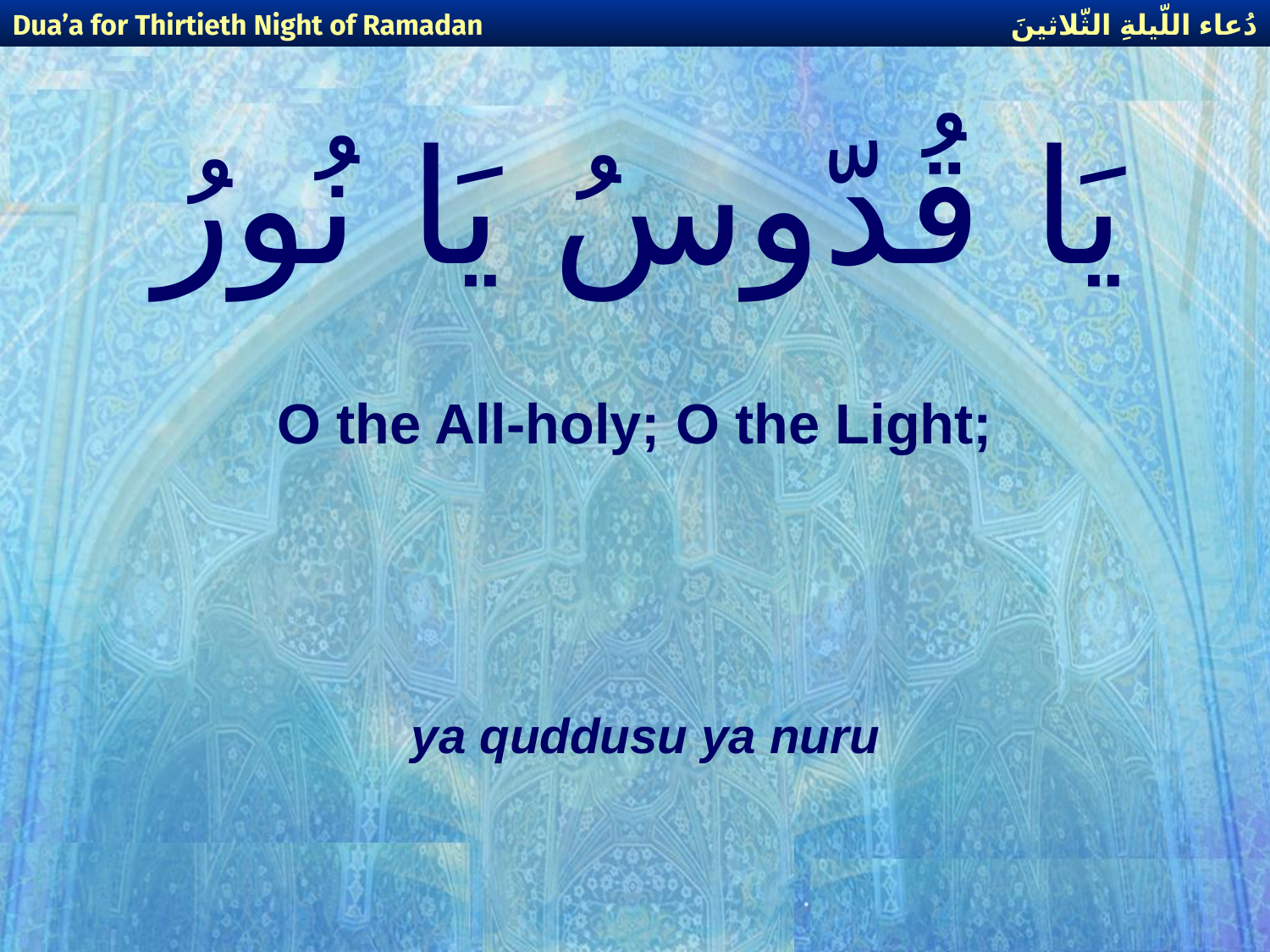

دُعاء اللّيلةِ الثّلاثينَ
Dua’a for Thirtieth Night of Ramadan
# يَا قُدّوسُ يَا نُورُ
O the All-holy; O the Light;
ya quddusu ya nuru